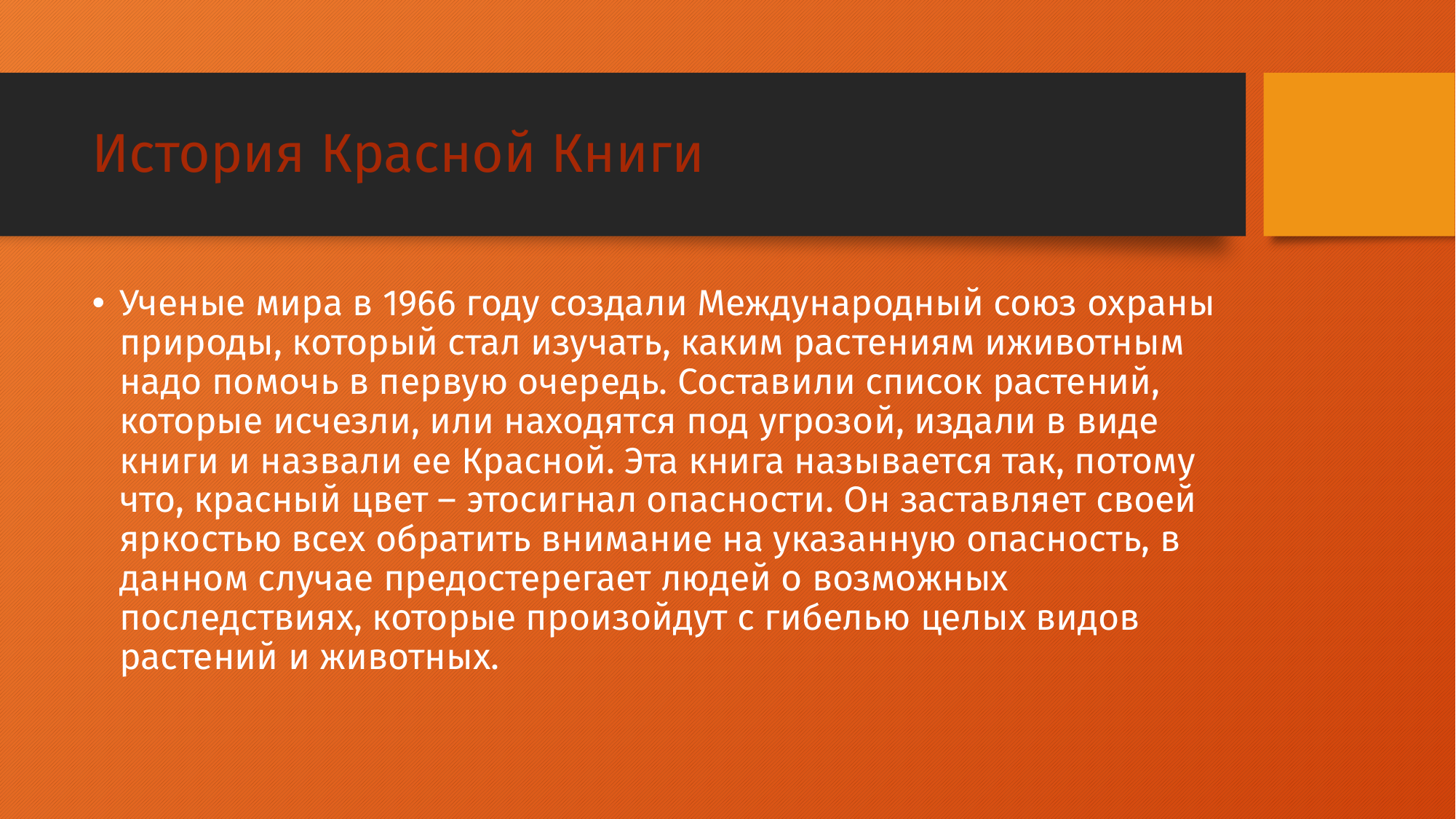

# История Красной Книги
Ученые мира в 1966 году создали Международный союз охраны природы, который стал изучать, каким растениям иживотным надо помочь в первую очередь. Составили список растений, которые исчезли, или находятся под угрозой, издали в виде книги и назвали ее Красной. Эта книга называется так, потому что, красный цвет – этосигнал опасности. Он заставляет своей яркостью всех обратить внимание на указанную опасность, в данном случае предостерегает людей о возможных последствиях, которые произойдут с гибелью целых видов растений и животных.